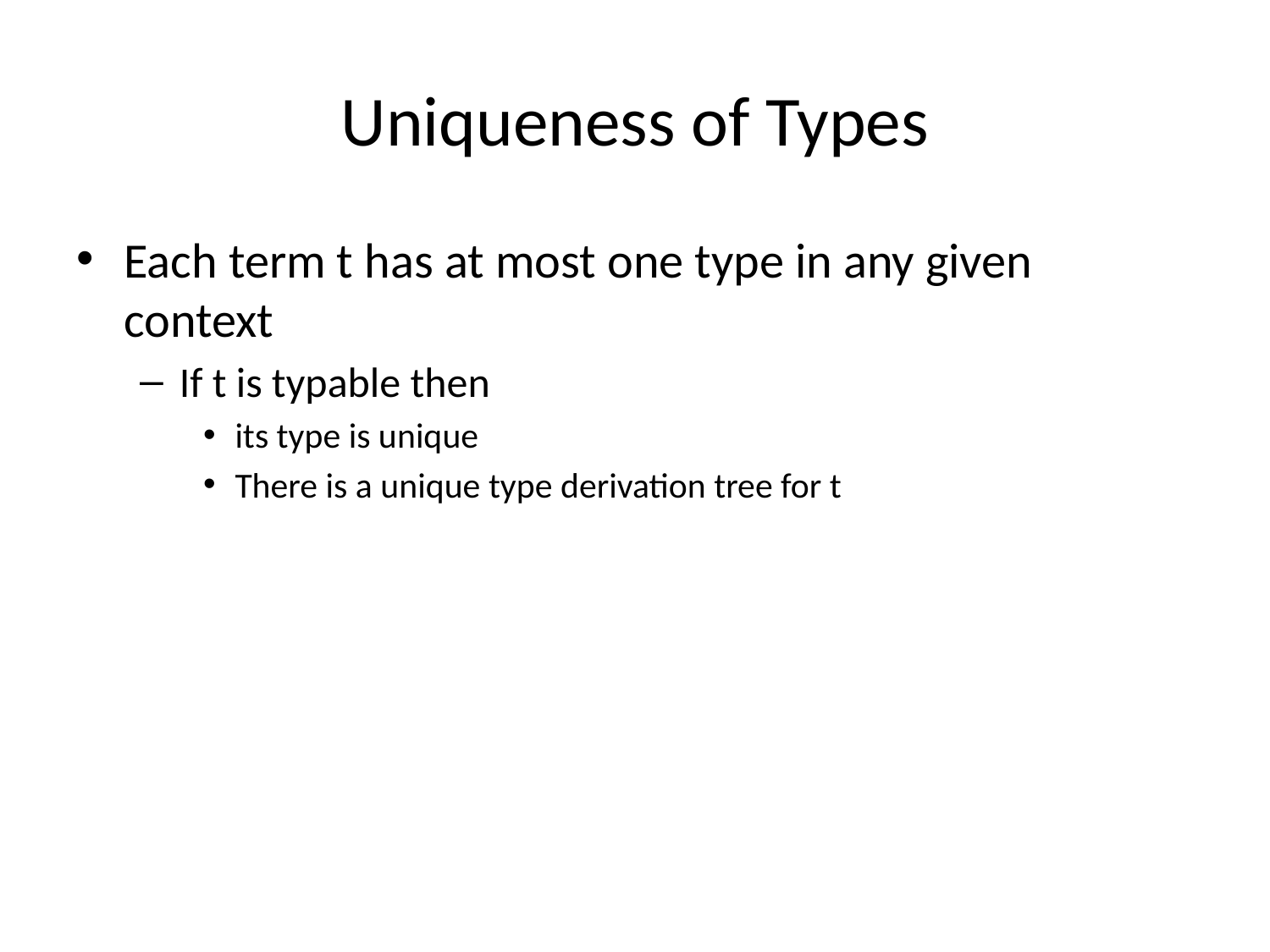

# Uniqueness of Types
Each term t has at most one type in any given context
If t is typable then
its type is unique
There is a unique type derivation tree for t